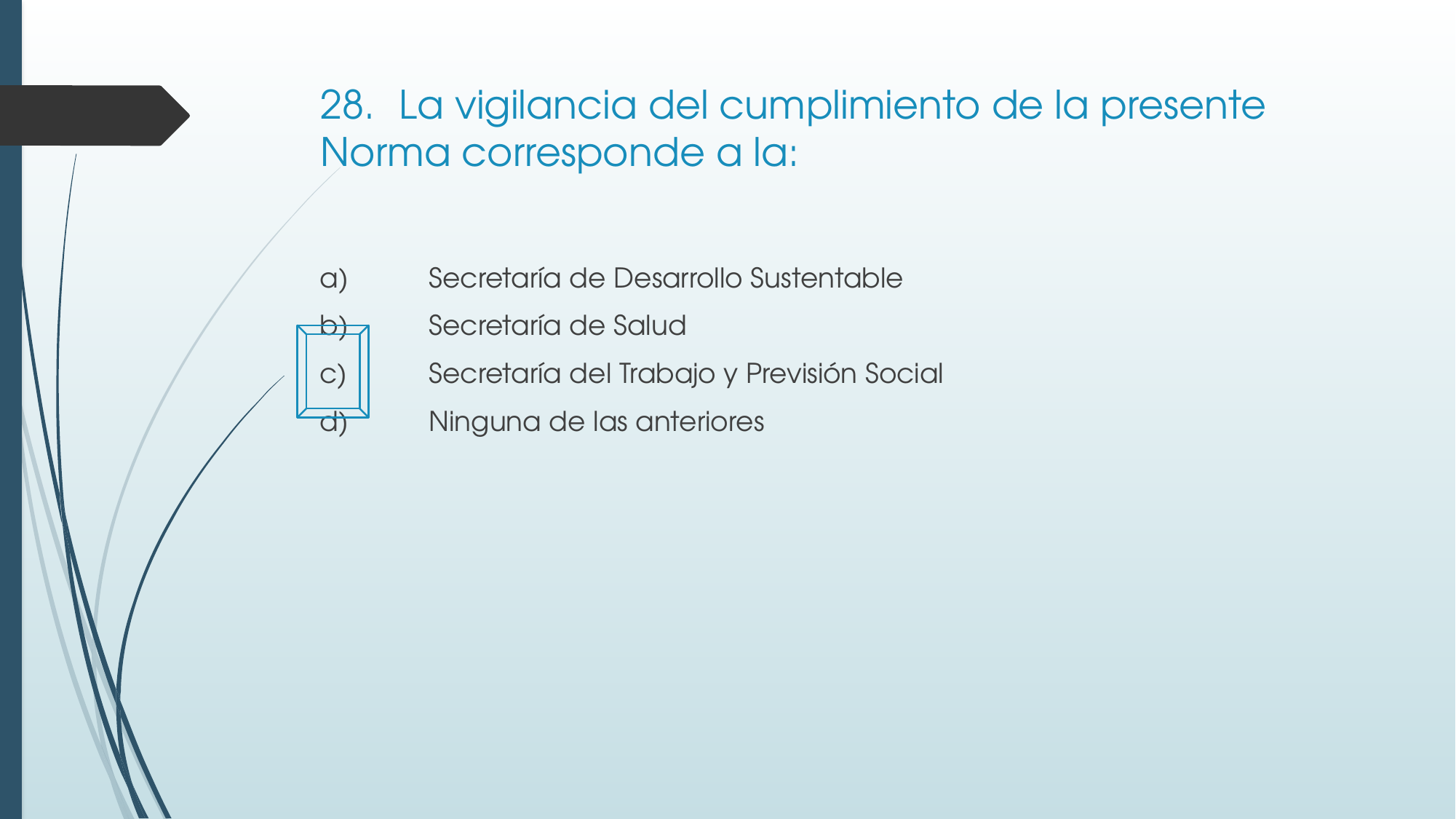

# 28.	La vigilancia del cumplimiento de la presente Norma corresponde a la:
a)	Secretaría de Desarrollo Sustentable
b)	Secretaría de Salud
c)	Secretaría del Trabajo y Previsión Social
d)	Ninguna de las anteriores